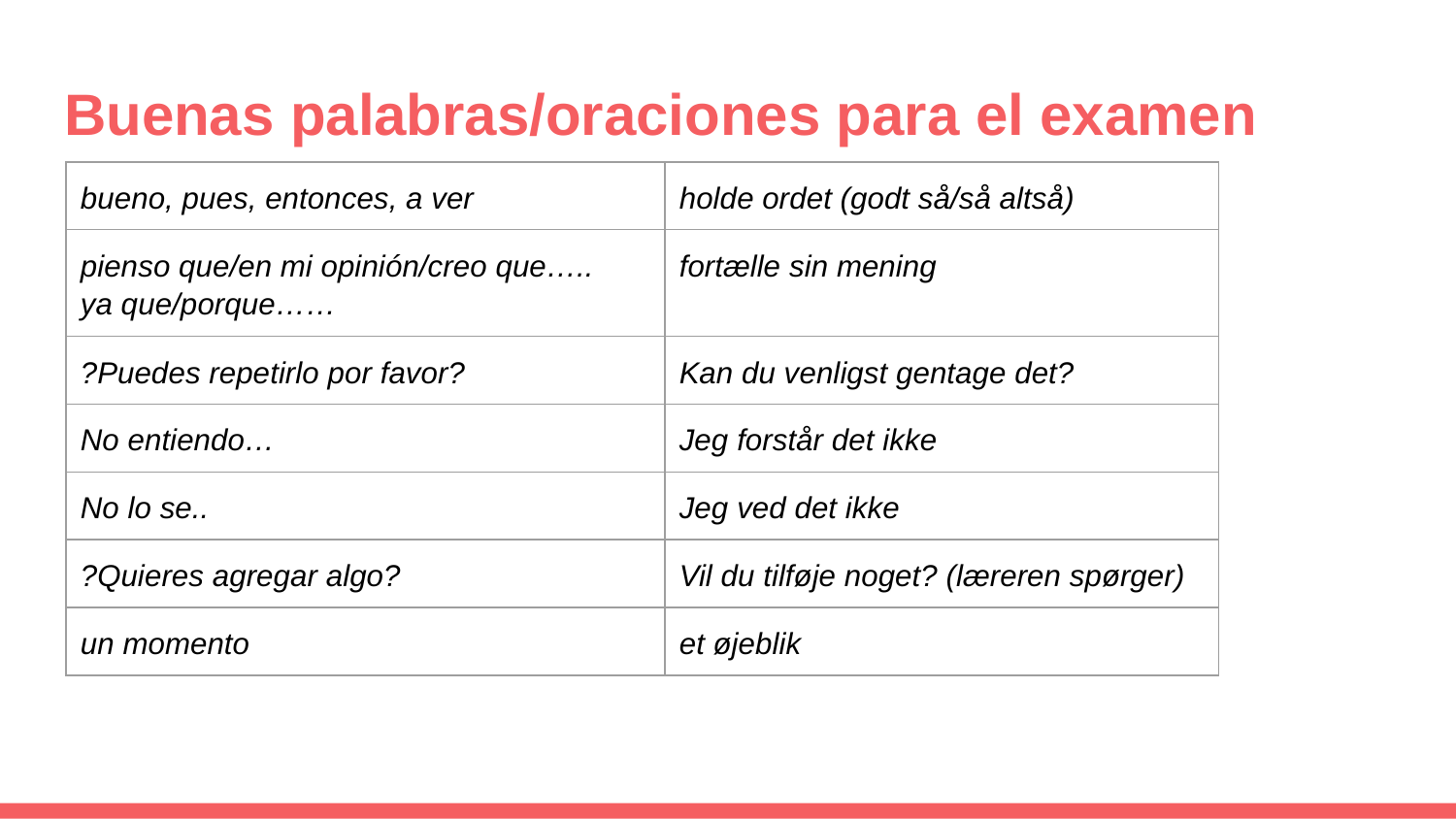

# Buenas palabras/oraciones para el examen
| bueno, pues, entonces, a ver | holde ordet (godt så/så altså) |
| --- | --- |
| pienso que/en mi opinión/creo que….. ya que/porque…… | fortælle sin mening |
| ?Puedes repetirlo por favor? | Kan du venligst gentage det? |
| No entiendo… | Jeg forstår det ikke |
| No lo se.. | Jeg ved det ikke |
| ?Quieres agregar algo? | Vil du tilføje noget? (læreren spørger) |
| un momento | et øjeblik |